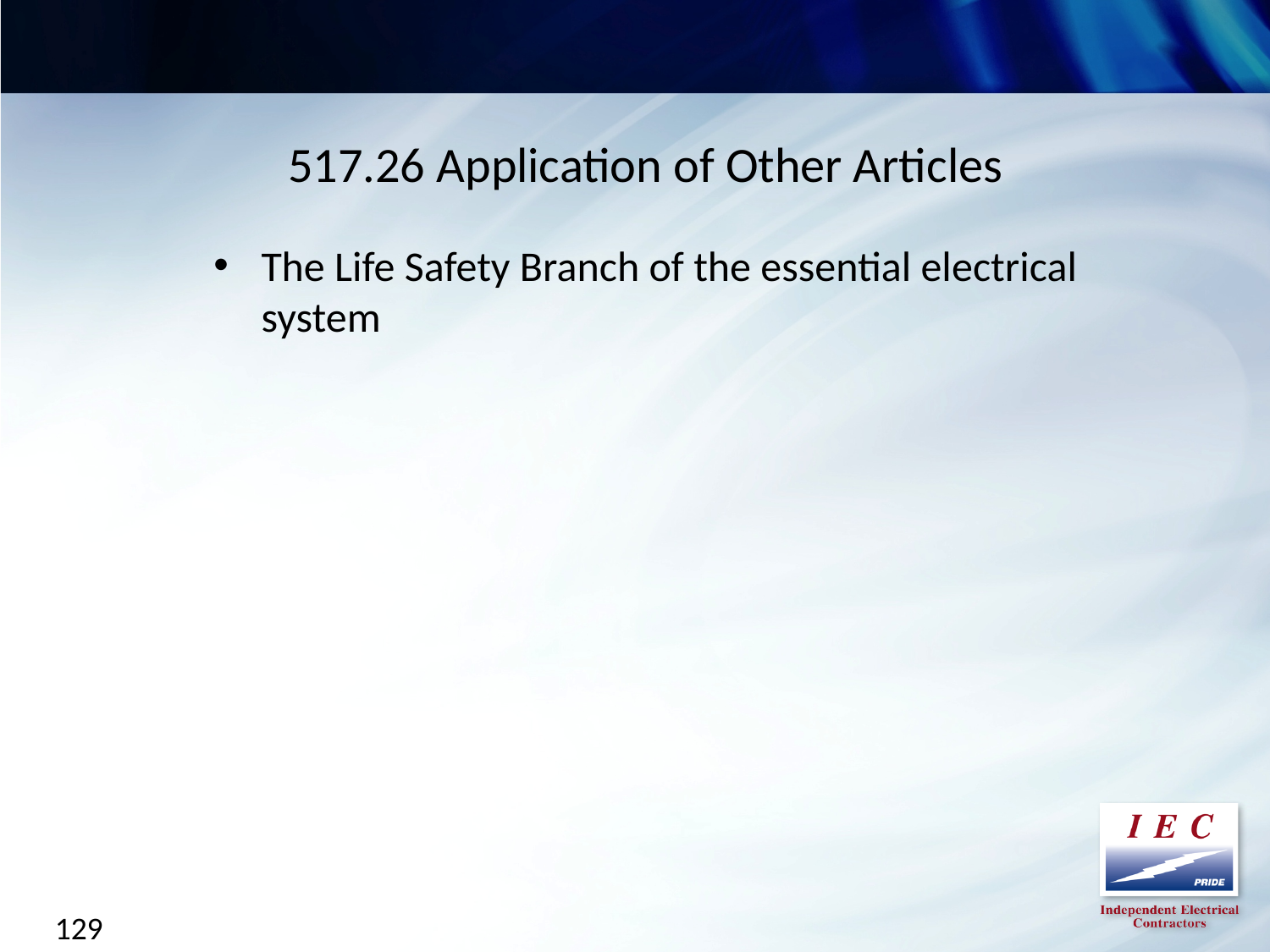

517.26 Application of Other Articles
The Life Safety Branch of the essential electrical system
129